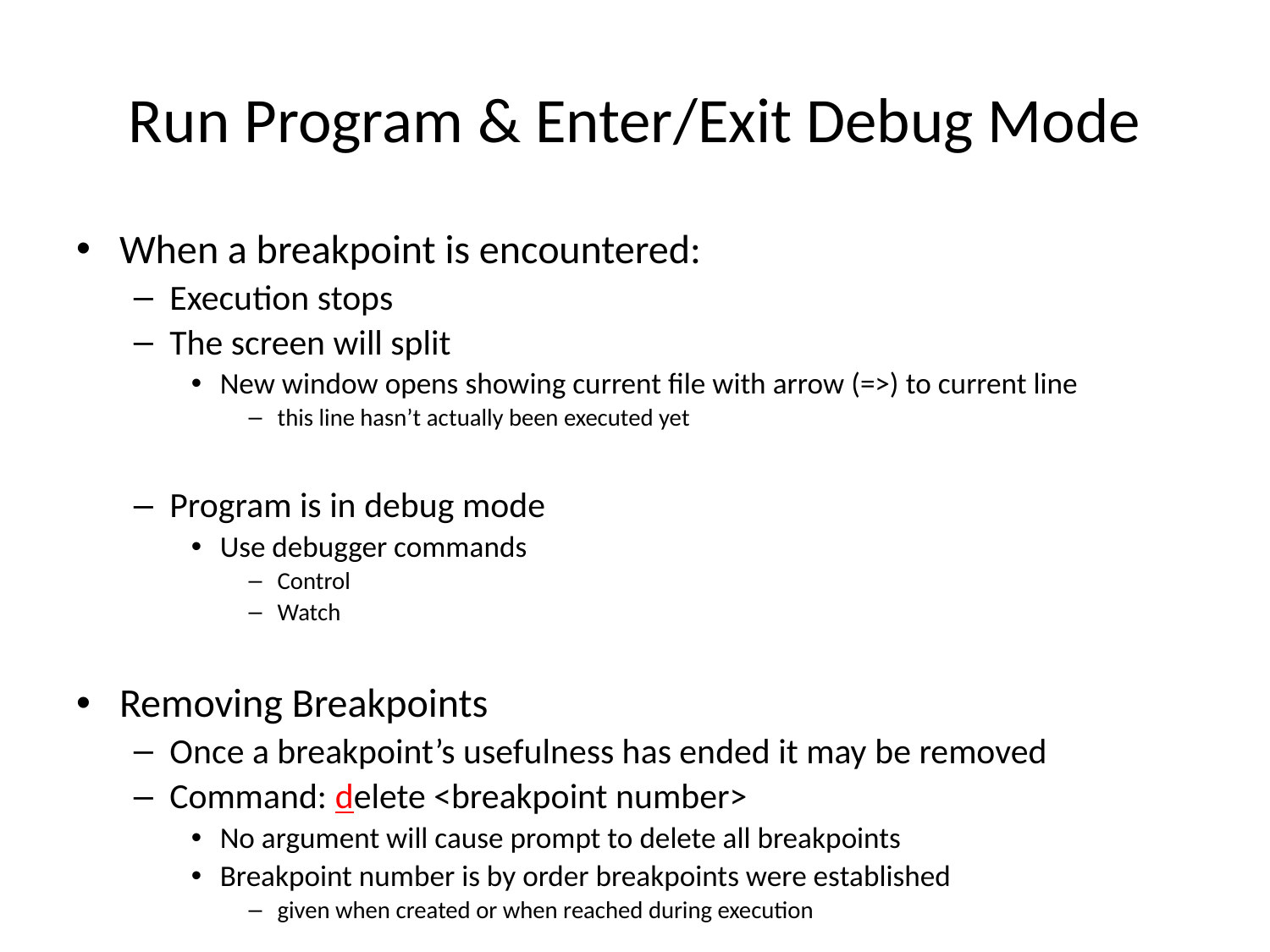

# Run Program & Enter/Exit Debug Mode
When a breakpoint is encountered:
Execution stops
The screen will split
New window opens showing current file with arrow (=>) to current line
this line hasn’t actually been executed yet

Program is in debug mode
Use debugger commands
Control
Watch

Removing Breakpoints
Once a breakpoint’s usefulness has ended it may be removed
Command: delete <breakpoint number>
No argument will cause prompt to delete all breakpoints
Breakpoint number is by order breakpoints were established
given when created or when reached during execution